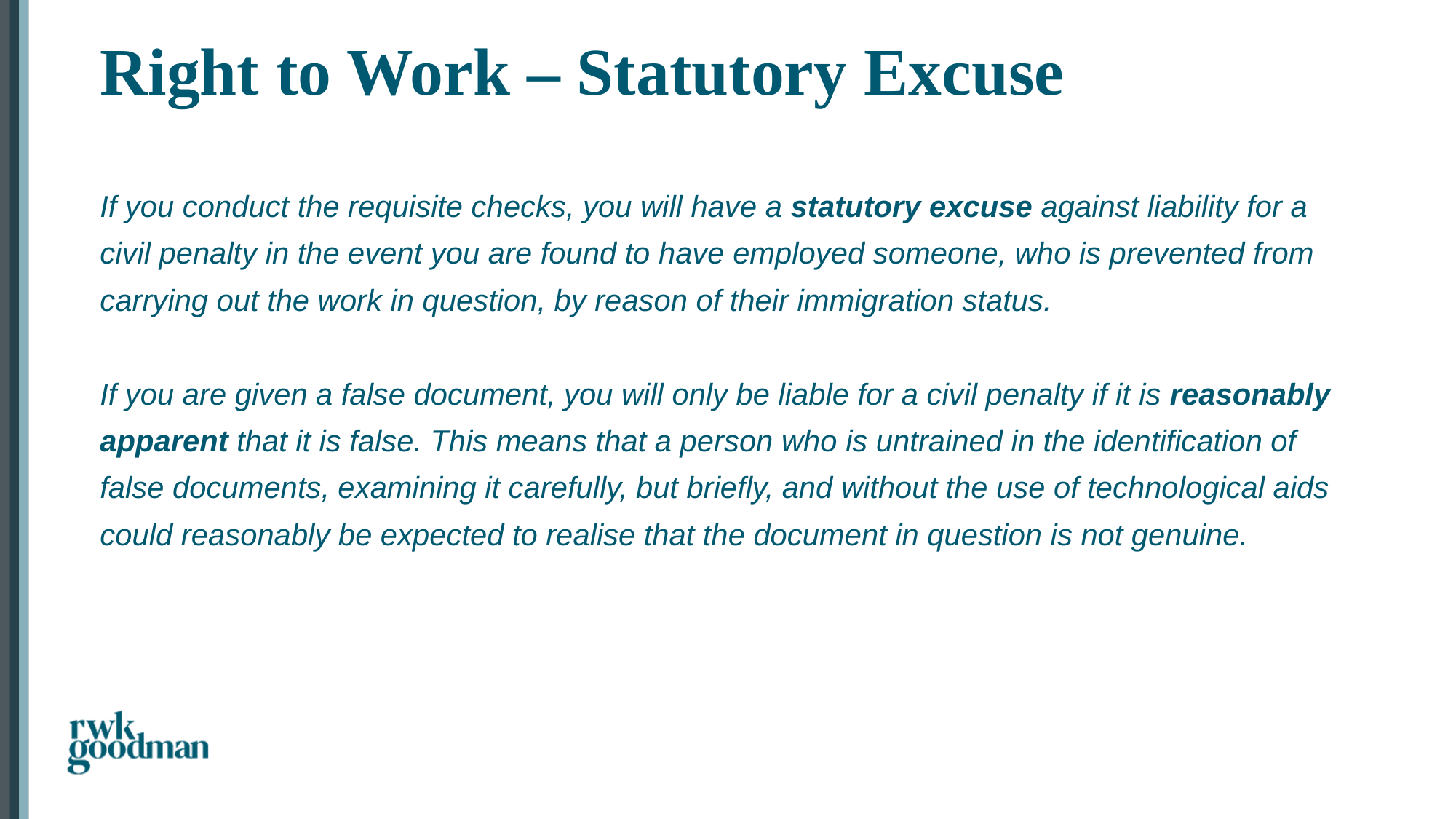

Right to Work – Statutory Excuse
#
If you conduct the requisite checks, you will have a statutory excuse against liability for a civil penalty in the event you are found to have employed someone, who is prevented from carrying out the work in question, by reason of their immigration status.

If you are given a false document, you will only be liable for a civil penalty if it is reasonably apparent that it is false. This means that a person who is untrained in the identification of false documents, examining it carefully, but briefly, and without the use of technological aids could reasonably be expected to realise that the document in question is not genuine.